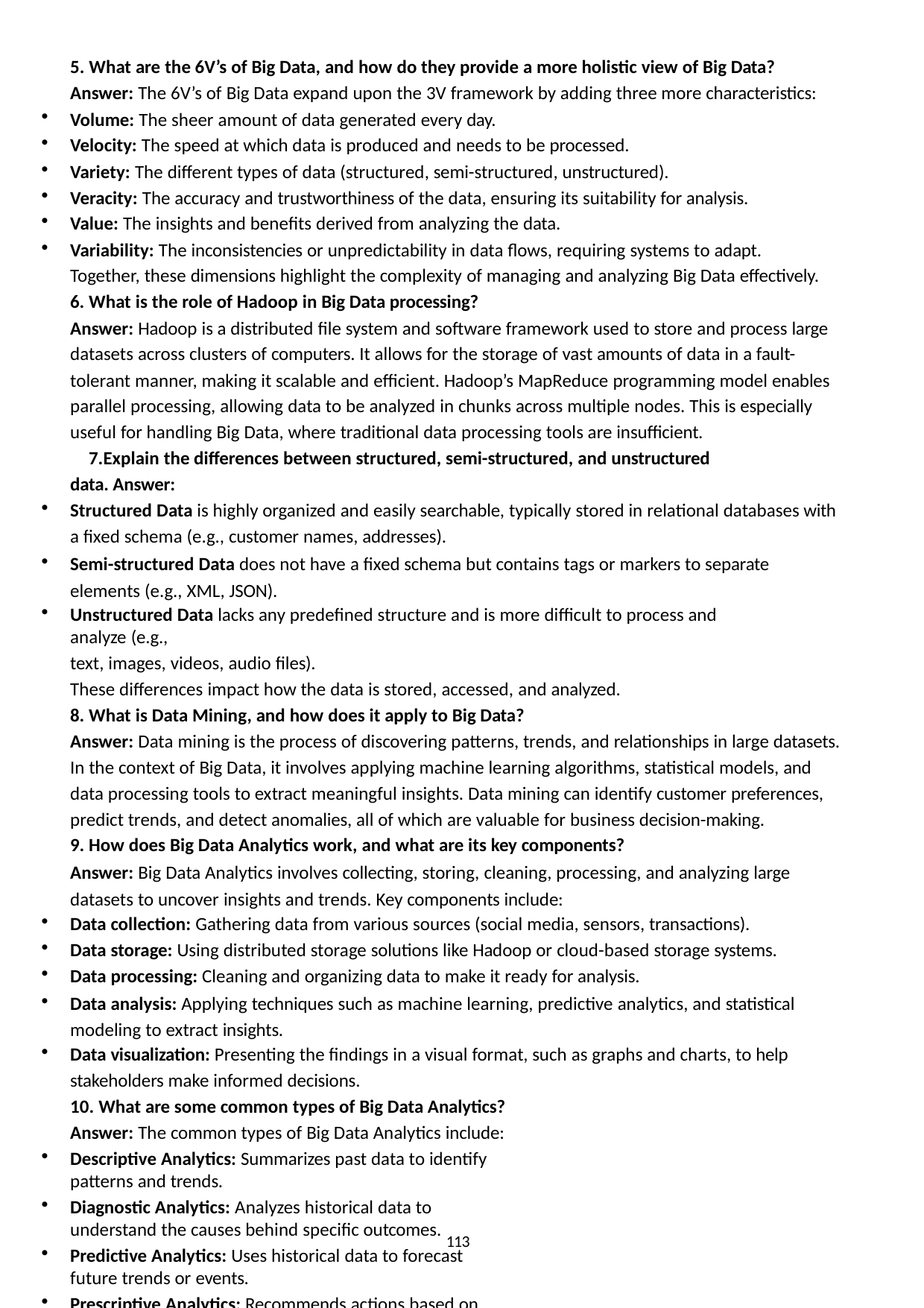

5. What are the 6V’s of Big Data, and how do they provide a more holistic view of Big Data?
Answer: The 6V’s of Big Data expand upon the 3V framework by adding three more characteristics:
Volume: The sheer amount of data generated every day.
Velocity: The speed at which data is produced and needs to be processed.
Variety: The different types of data (structured, semi-structured, unstructured).
Veracity: The accuracy and trustworthiness of the data, ensuring its suitability for analysis.
Value: The insights and benefits derived from analyzing the data.
Variability: The inconsistencies or unpredictability in data flows, requiring systems to adapt. Together, these dimensions highlight the complexity of managing and analyzing Big Data effectively.
What is the role of Hadoop in Big Data processing?
Answer: Hadoop is a distributed file system and software framework used to store and process large datasets across clusters of computers. It allows for the storage of vast amounts of data in a fault-
tolerant manner, making it scalable and efficient. Hadoop’s MapReduce programming model enables parallel processing, allowing data to be analyzed in chunks across multiple nodes. This is especially useful for handling Big Data, where traditional data processing tools are insufficient.
Explain the differences between structured, semi-structured, and unstructured data. Answer:
Structured Data is highly organized and easily searchable, typically stored in relational databases with a fixed schema (e.g., customer names, addresses).
Semi-structured Data does not have a fixed schema but contains tags or markers to separate elements (e.g., XML, JSON).
Unstructured Data lacks any predefined structure and is more difficult to process and analyze (e.g.,
text, images, videos, audio files).
These differences impact how the data is stored, accessed, and analyzed.
What is Data Mining, and how does it apply to Big Data?
Answer: Data mining is the process of discovering patterns, trends, and relationships in large datasets. In the context of Big Data, it involves applying machine learning algorithms, statistical models, and data processing tools to extract meaningful insights. Data mining can identify customer preferences, predict trends, and detect anomalies, all of which are valuable for business decision-making.
How does Big Data Analytics work, and what are its key components?
Answer: Big Data Analytics involves collecting, storing, cleaning, processing, and analyzing large datasets to uncover insights and trends. Key components include:
Data collection: Gathering data from various sources (social media, sensors, transactions).
Data storage: Using distributed storage solutions like Hadoop or cloud-based storage systems.
Data processing: Cleaning and organizing data to make it ready for analysis.
Data analysis: Applying techniques such as machine learning, predictive analytics, and statistical modeling to extract insights.
Data visualization: Presenting the findings in a visual format, such as graphs and charts, to help
stakeholders make informed decisions.
10. What are some common types of Big Data Analytics? Answer: The common types of Big Data Analytics include:
Descriptive Analytics: Summarizes past data to identify patterns and trends.
Diagnostic Analytics: Analyzes historical data to understand the causes behind specific outcomes.
Predictive Analytics: Uses historical data to forecast future trends or events.
Prescriptive Analytics: Recommends actions based on data insights to achieve desired outcomes.
113